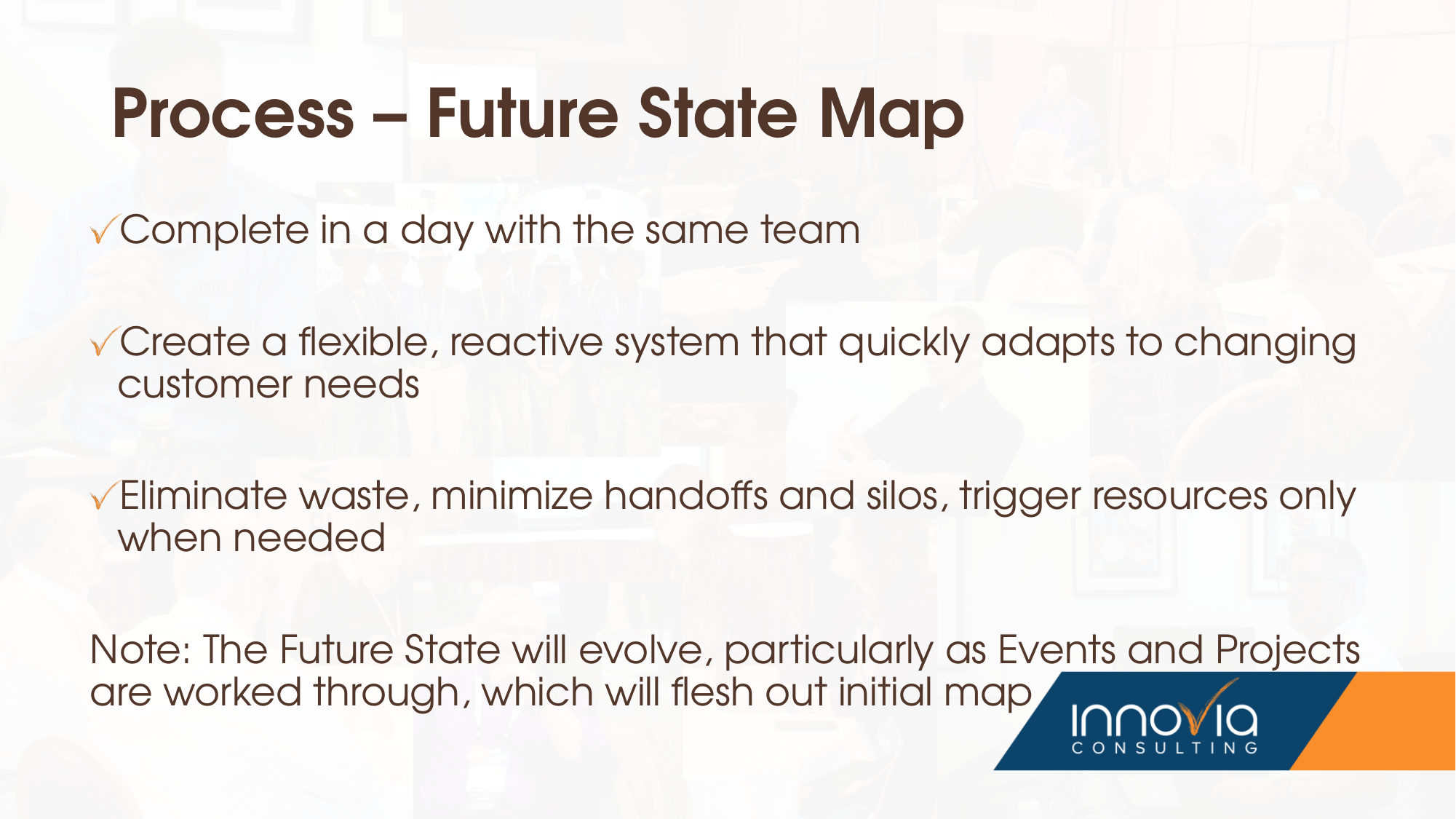

# Process – Future State Map
Complete in a day with the same team

Create a flexible, reactive system that quickly adapts to changing customer needs

Eliminate waste, minimize handoffs and silos, trigger resources only when needed

Note: The Future State will evolve, particularly as Events and Projects are worked through, which will flesh out initial map